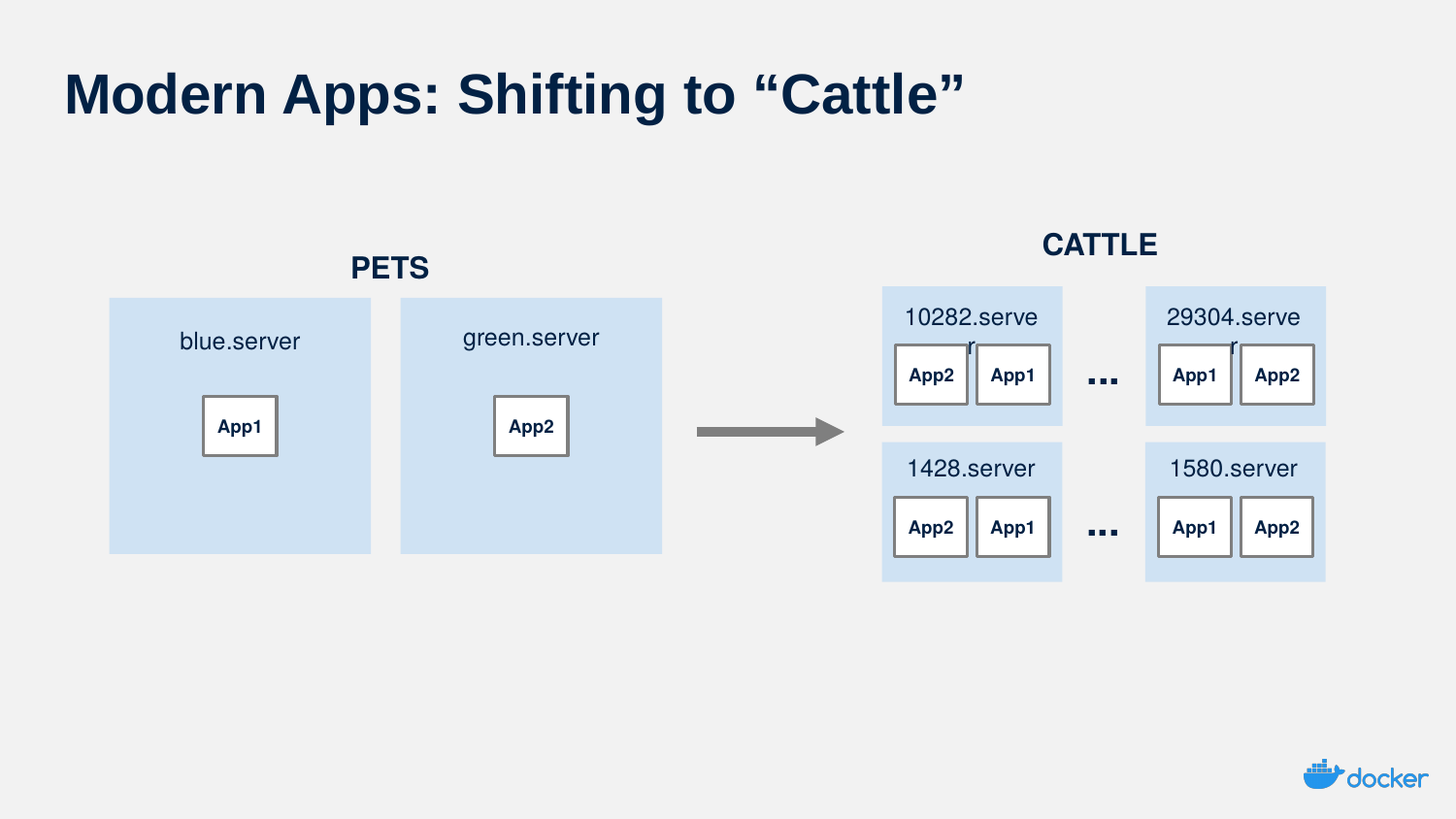

# Modern Apps: Shifting to “Cattle”
CATTLE
PETS

10282.server
29304.server
green.server
blue.server
...
App2
App1
App1
App2
App1
App2

1428.server
1580.server
...
App2
App1
App1
App2